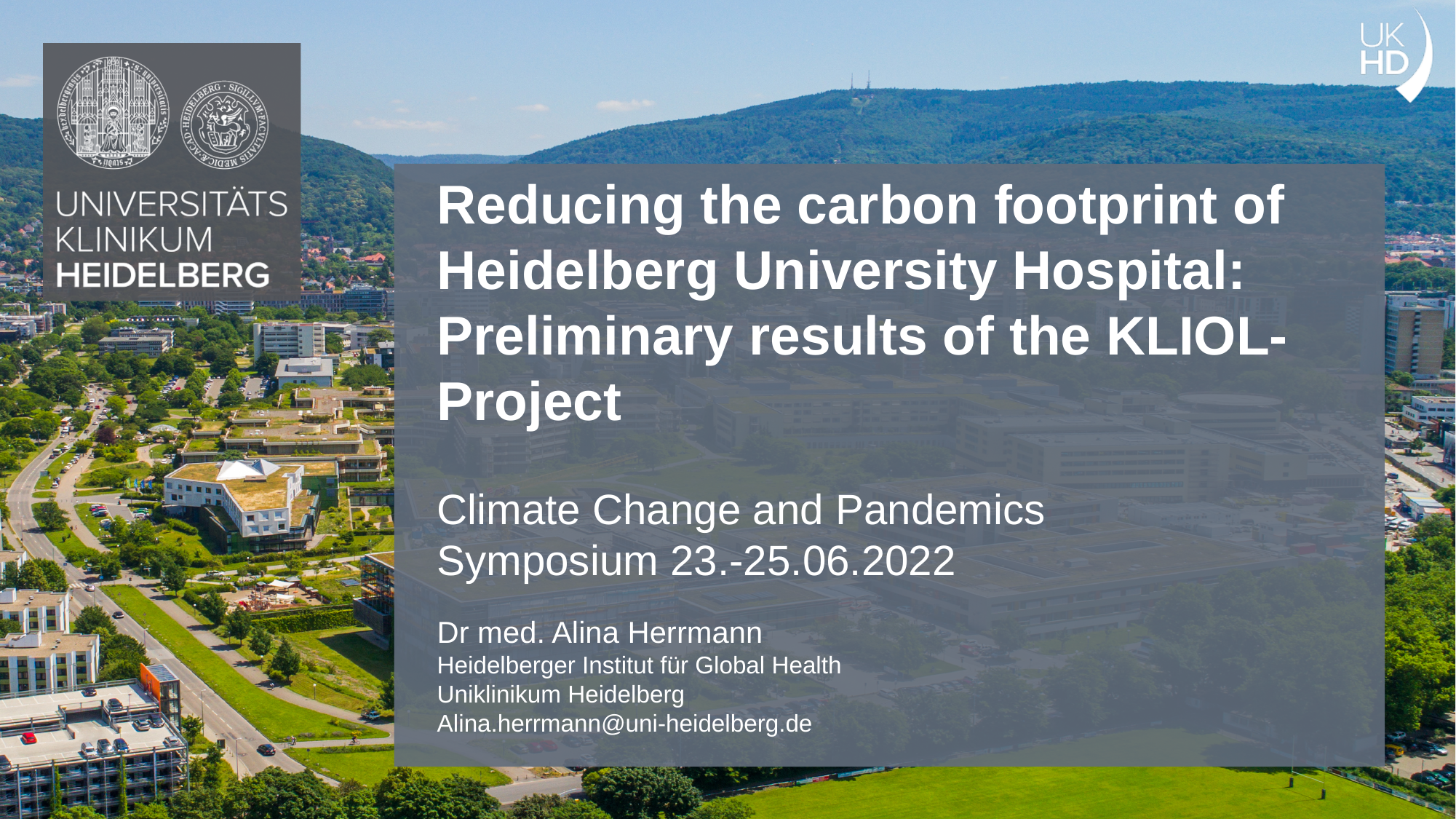

Reducing the carbon footprint of Heidelberg University Hospital: Preliminary results of the KLIOL-Project

Climate Change and Pandemics
Symposium 23.-25.06.2022

Dr med. Alina Herrmann
Heidelberger Institut für Global Health
Uniklinikum Heidelberg
Alina.herrmann@uni-heidelberg.de